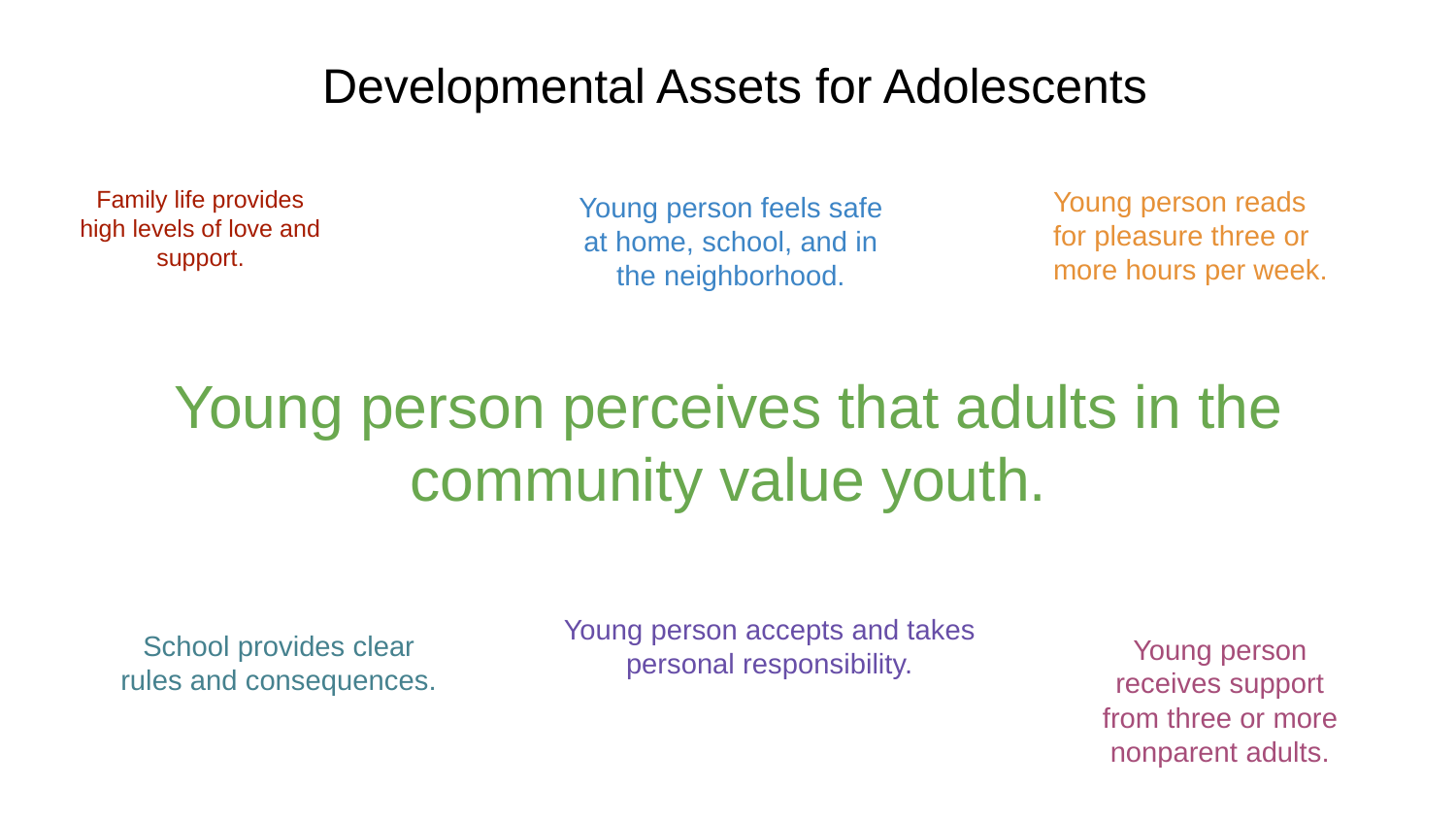

Developmental Assets for Adolescents
Family life provides high levels of love and support.
Young person reads for pleasure three or more hours per week.
Young person feels safe at home, school, and in the neighborhood.
Young person perceives that adults in the community value youth.
Young person accepts and takes personal responsibility.
School provides clear rules and consequences.
Young person receives support from three or more nonparent adults.